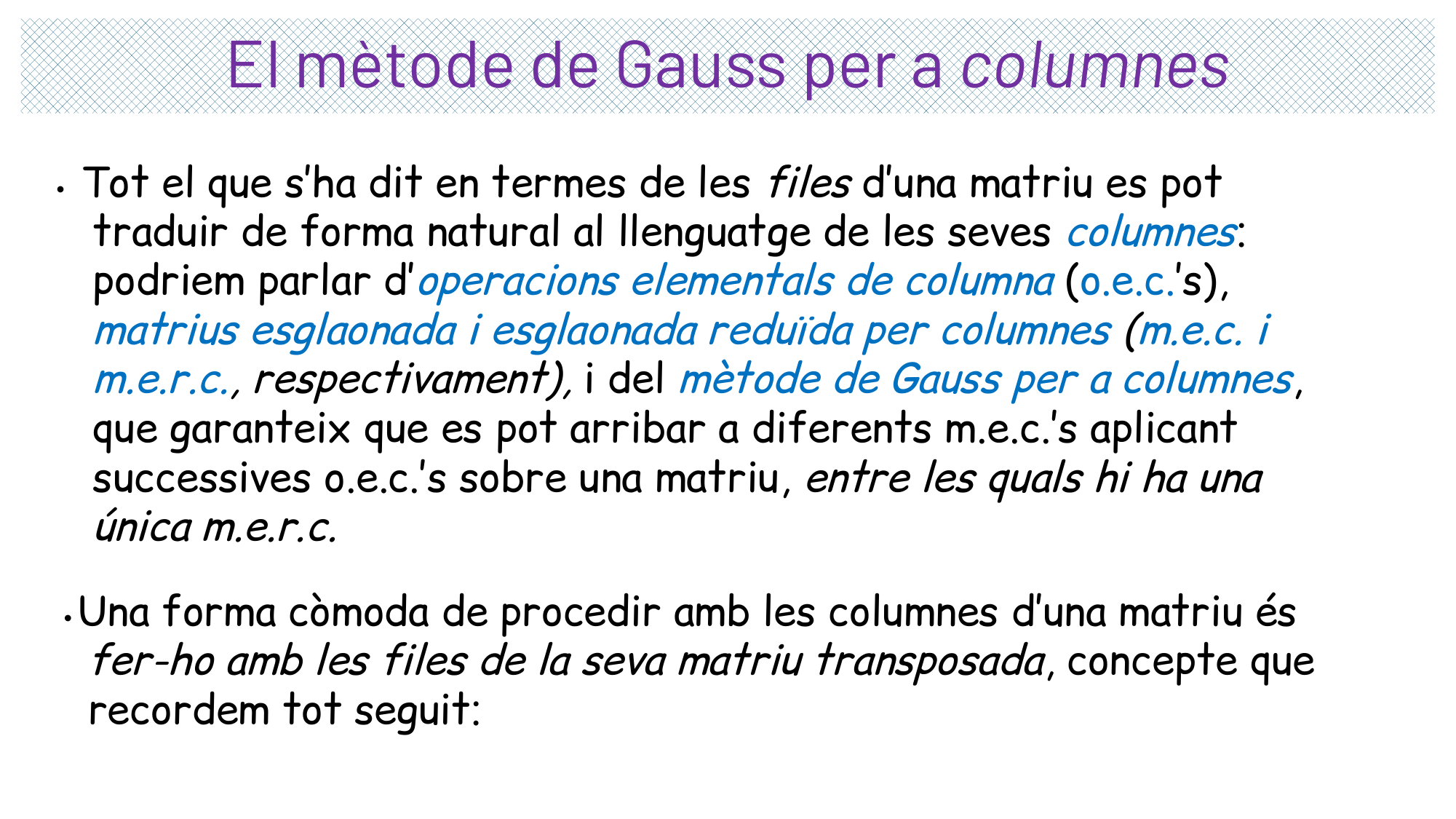

# El mètode de Gauss per a columnes
•   Tot el que s’ha dit en termes de les files d’una matriu es pot
   traduir de forma natural al llenguatge de les seves columnes:
   podriem parlar d’operacions elementals de columna (o.e.c.’s),
   matrius esglaonada i esglaonada reduïda per columnes (m.e.c. i
   m.e.r.c., respectivament), i del mètode de Gauss per a columnes,
   que garanteix que es pot arribar a diferents m.e.c.’s aplicant
   successives o.e.c.’s sobre una matriu, entre les quals hi ha una
   única m.e.r.c.
• Una forma còmoda de procedir amb les columnes d’una matriu és
  fer-ho amb les files de la seva matriu transposada, concepte que
  recordem tot seguit: